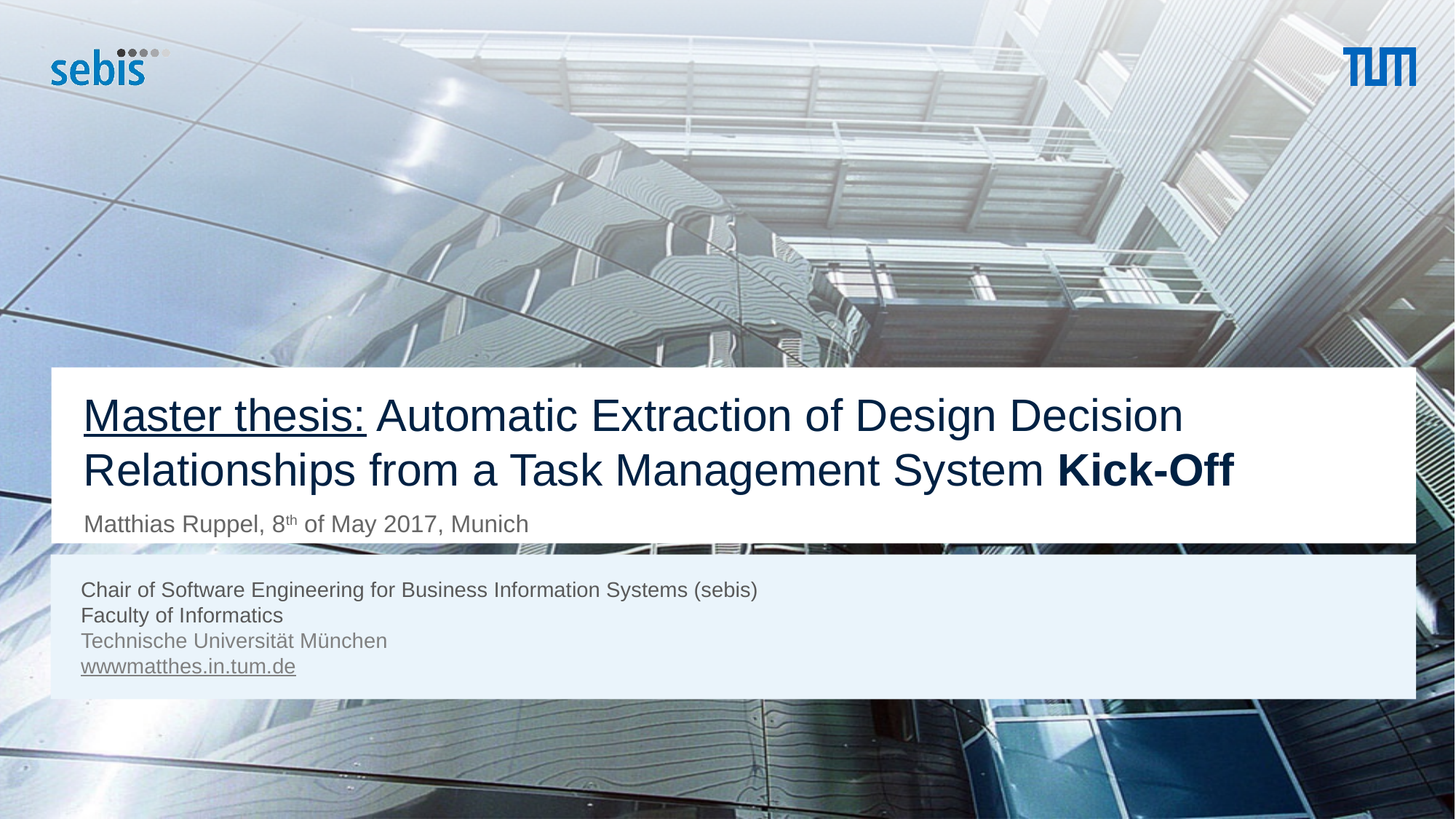

# Master thesis: Automatic Extraction of Design Decision Relationships from a Task Management System Kick-Off
Matthias Ruppel, 8th of May 2017, Munich